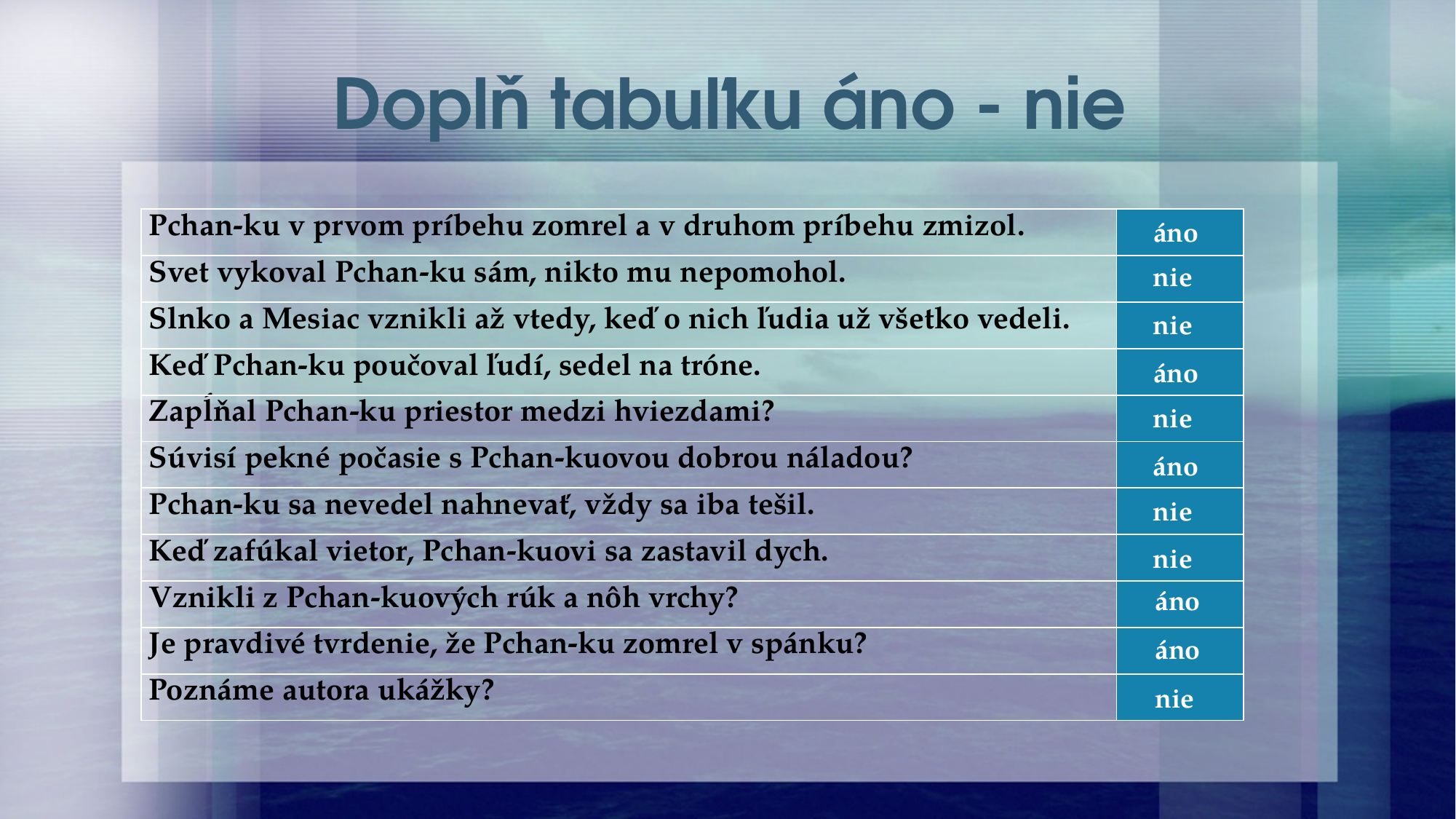

# Doplň tabuľku áno - nie
| Pchan-ku v prvom príbehu zomrel a v druhom príbehu zmizol. |  |
| --- | --- |
| Svet vykoval Pchan-ku sám, nikto mu nepomohol. |  |
| Slnko a Mesiac vznikli až vtedy, keď o nich ľudia už všetko vedeli. |  |
| Keď Pchan-ku poučoval ľudí, sedel na tróne. |  |
| Zapĺňal Pchan-ku priestor medzi hviezdami? |  |
| Súvisí pekné počasie s Pchan-kuovou dobrou náladou? |  |
| Pchan-ku sa nevedel nahnevať, vždy sa iba tešil. |  |
| Keď zafúkal vietor, Pchan-kuovi sa zastavil dych. |  |
| Vznikli z Pchan-kuových rúk a nôh vrchy? |  |
| Je pravdivé tvrdenie, že Pchan-ku zomrel v spánku? |  |
| Poznáme autora ukážky? |  |
áno
nie
nie
áno
nie
áno
nie
nie
áno
áno
nie